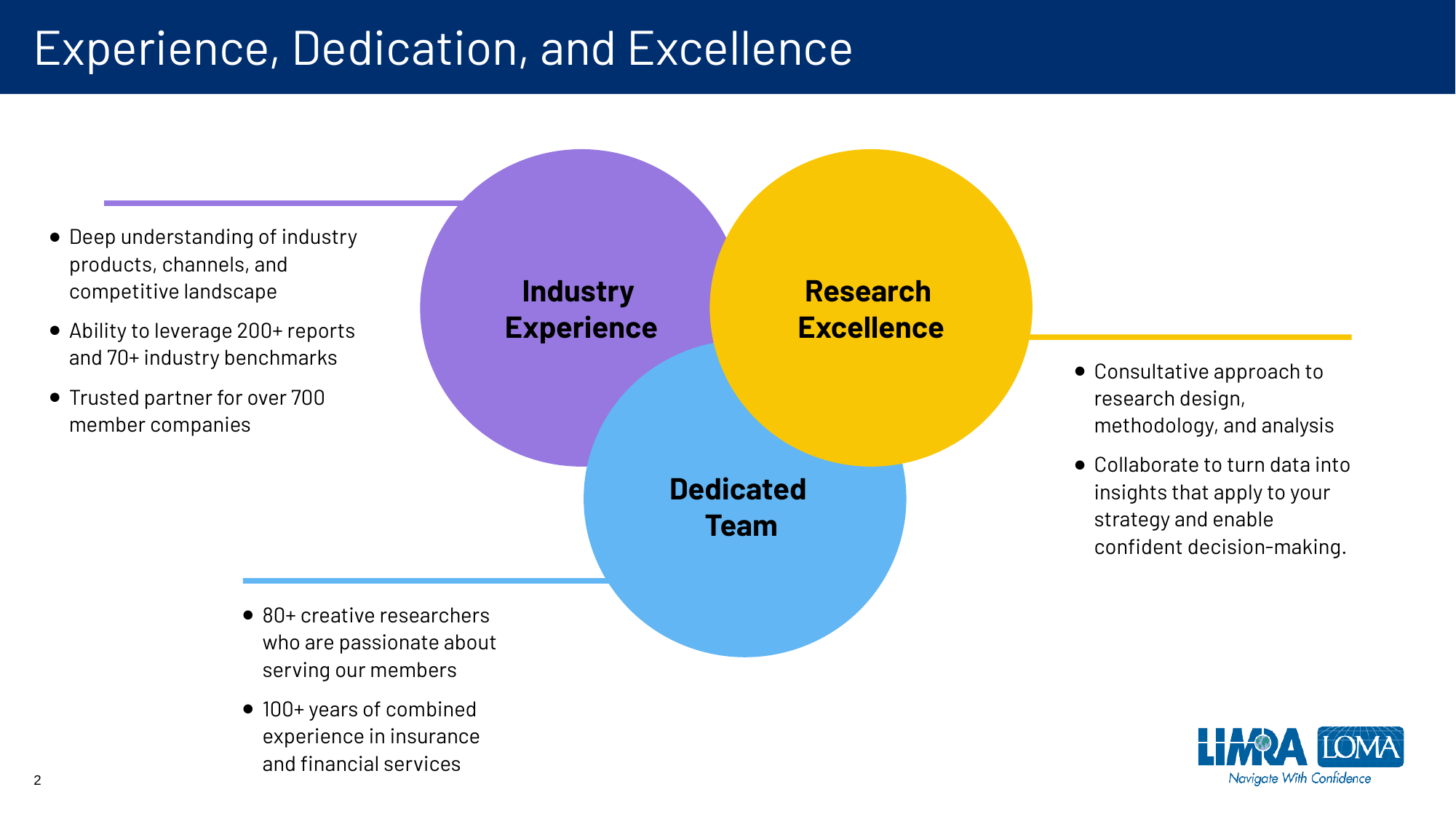

# Experience, Dedication, and Excellence

Deep understanding of industry products, channels, and competitive landscape
Ability to leverage 200+ reports and 70+ industry benchmarks
Trusted partner for over 700 member companies
Industry
Experience
Research
Excellence

Consultative approach to research design, methodology, and analysis
Collaborate to turn data into insights that apply to your strategy and enable confident decision-making.
Dedicated
Team

80+ creative researchers who are passionate about serving our members
100+ years of combined experience in insurance and financial services

2